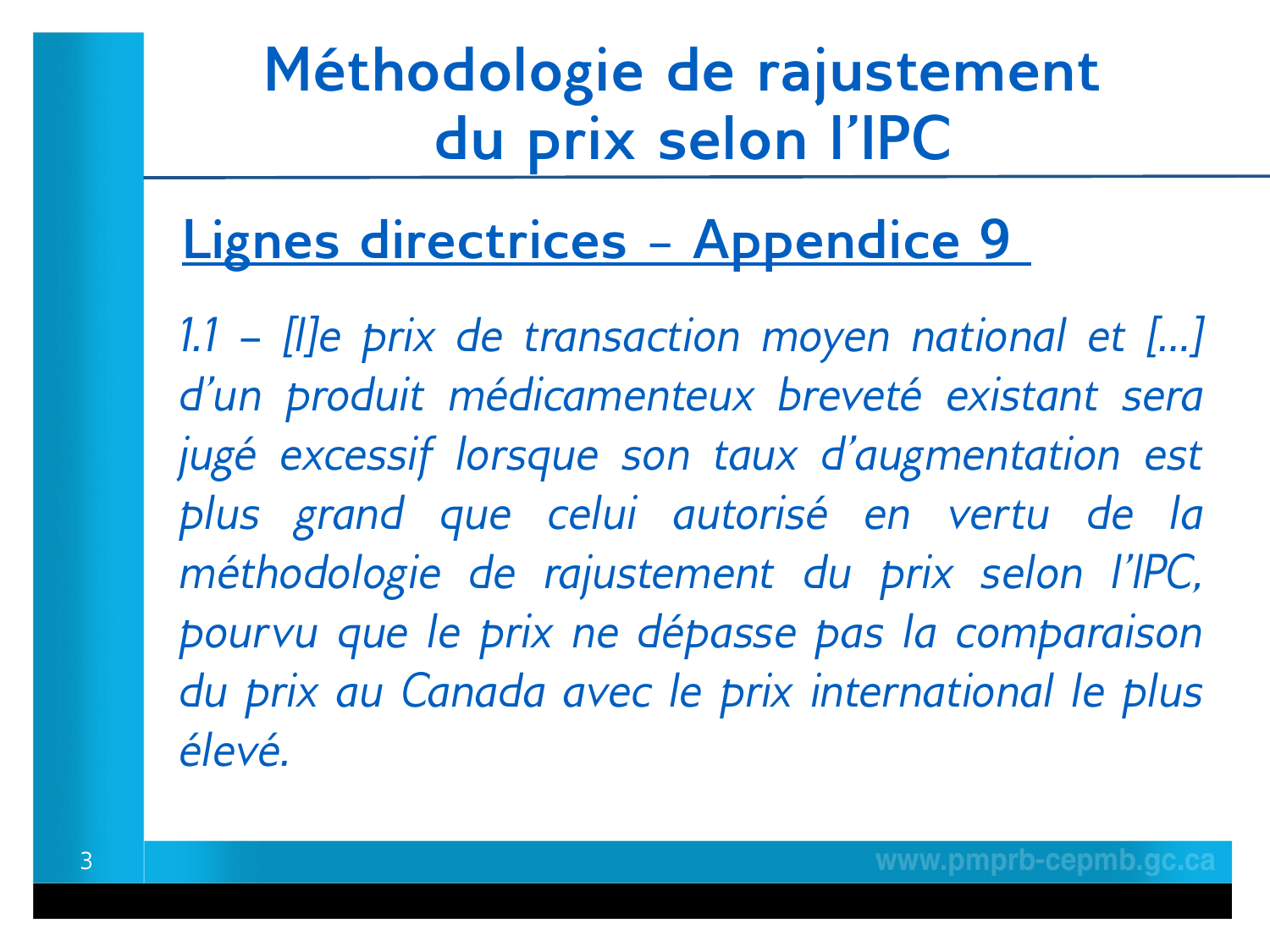

Méthodologie de rajustement
du prix selon l’IPC

Lignes directrices – Appendice 9
1.1 – [l]e prix de transaction moyen national et […] d’un produit médicamenteux breveté existant sera jugé excessif lorsque son taux d’augmentation est plus grand que celui autorisé en vertu de la méthodologie de rajustement du prix selon l’IPC, pourvu que le prix ne dépasse pas la comparaison du prix au Canada avec le prix international le plus élevé.
3